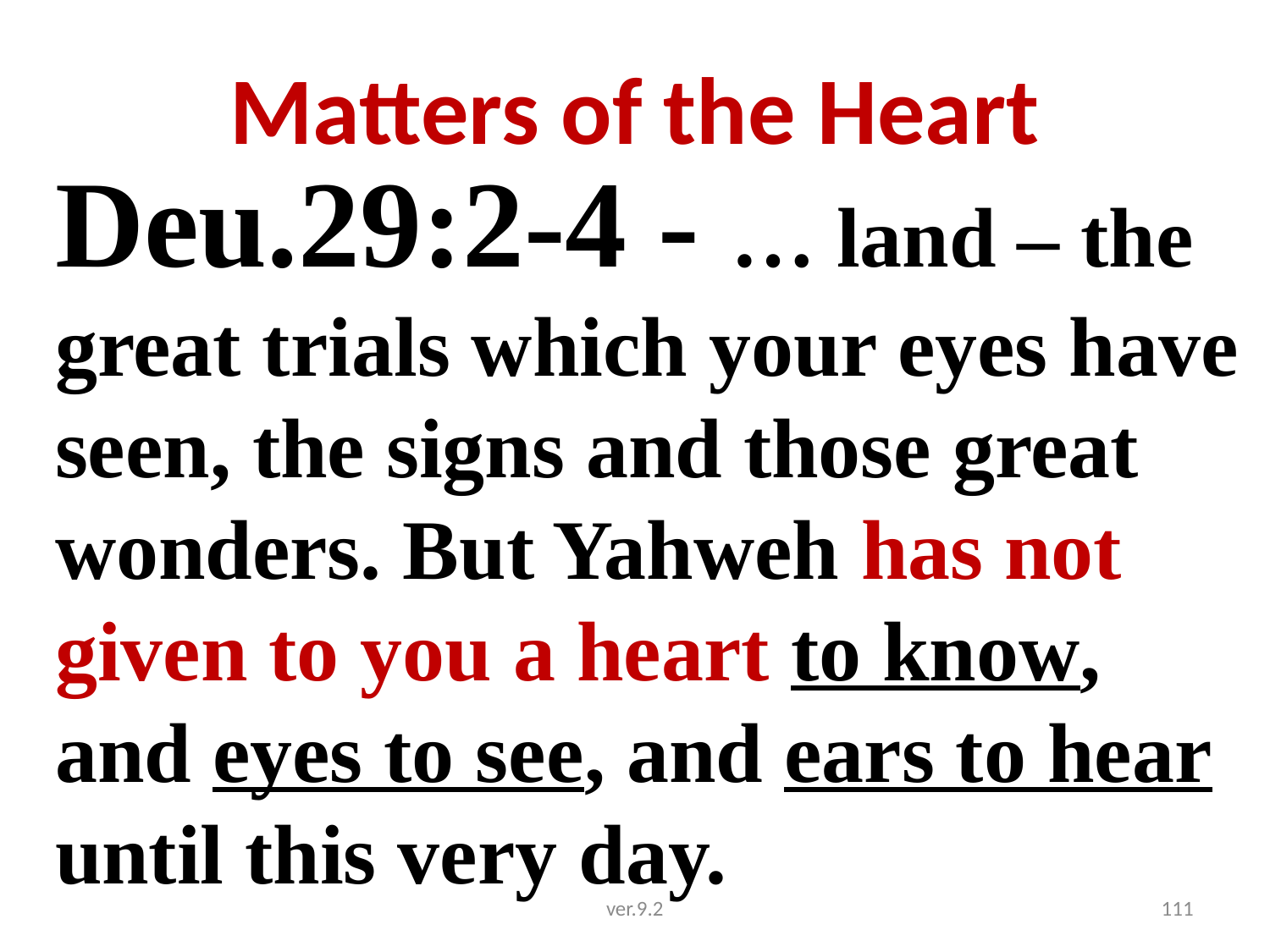

# Matters of the Heart
Deu.29:2-4 - … land – the great trials which your eyes have seen, the signs and those great wonders. But Yahweh has not given to you a heart to know, and eyes to see, and ears to hear until this very day.
ver.9.2
111